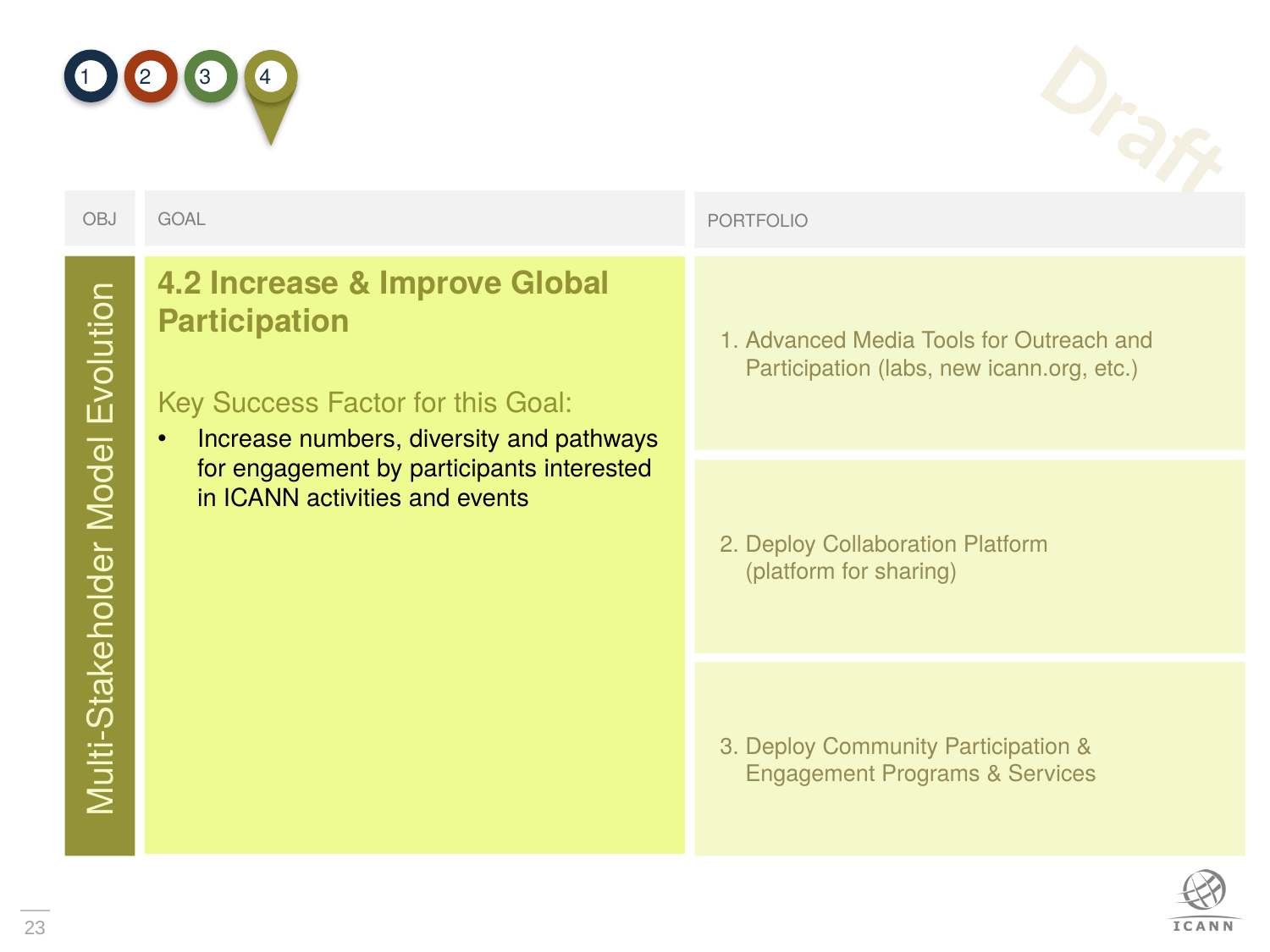

2

3

4

1
OBJ
GOAL
PORTFOLIO
1. Advanced Media Tools for Outreach and
    Participation (labs, new icann.org, etc.)
4.2 Increase & Improve Global Participation

Key Success Factor for this Goal:
Increase numbers, diversity and pathways for engagement by participants interested in ICANN activities and events

2. Deploy Collaboration Platform
    (platform for sharing)
Multi-Stakeholder Model Evolution
3. Deploy Community Participation &
    Engagement Programs & Services